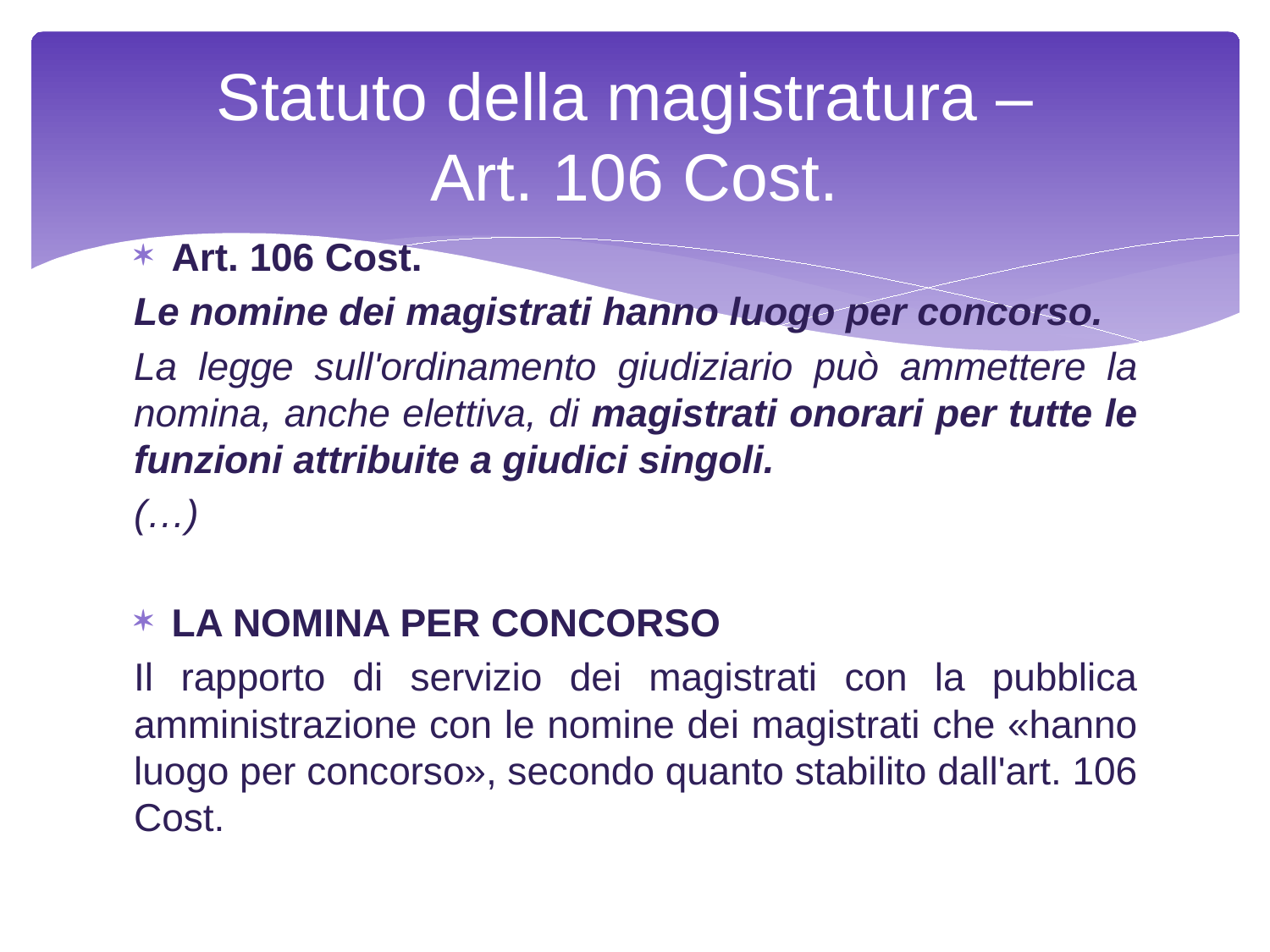

# Statuto della magistratura – Art. 106 Cost.
Art. 106 Cost.
Le nomine dei magistrati hanno luogo per concorso.
La legge sull'ordinamento giudiziario può ammettere la nomina, anche elettiva, di magistrati onorari per tutte le funzioni attribuite a giudici singoli.
(…)

LA NOMINA PER CONCORSO
Il rapporto di servizio dei magistrati con la pubblica amministrazione con le nomine dei magistrati che «hanno luogo per concorso», secondo quanto stabilito dall'art. 106 Cost.